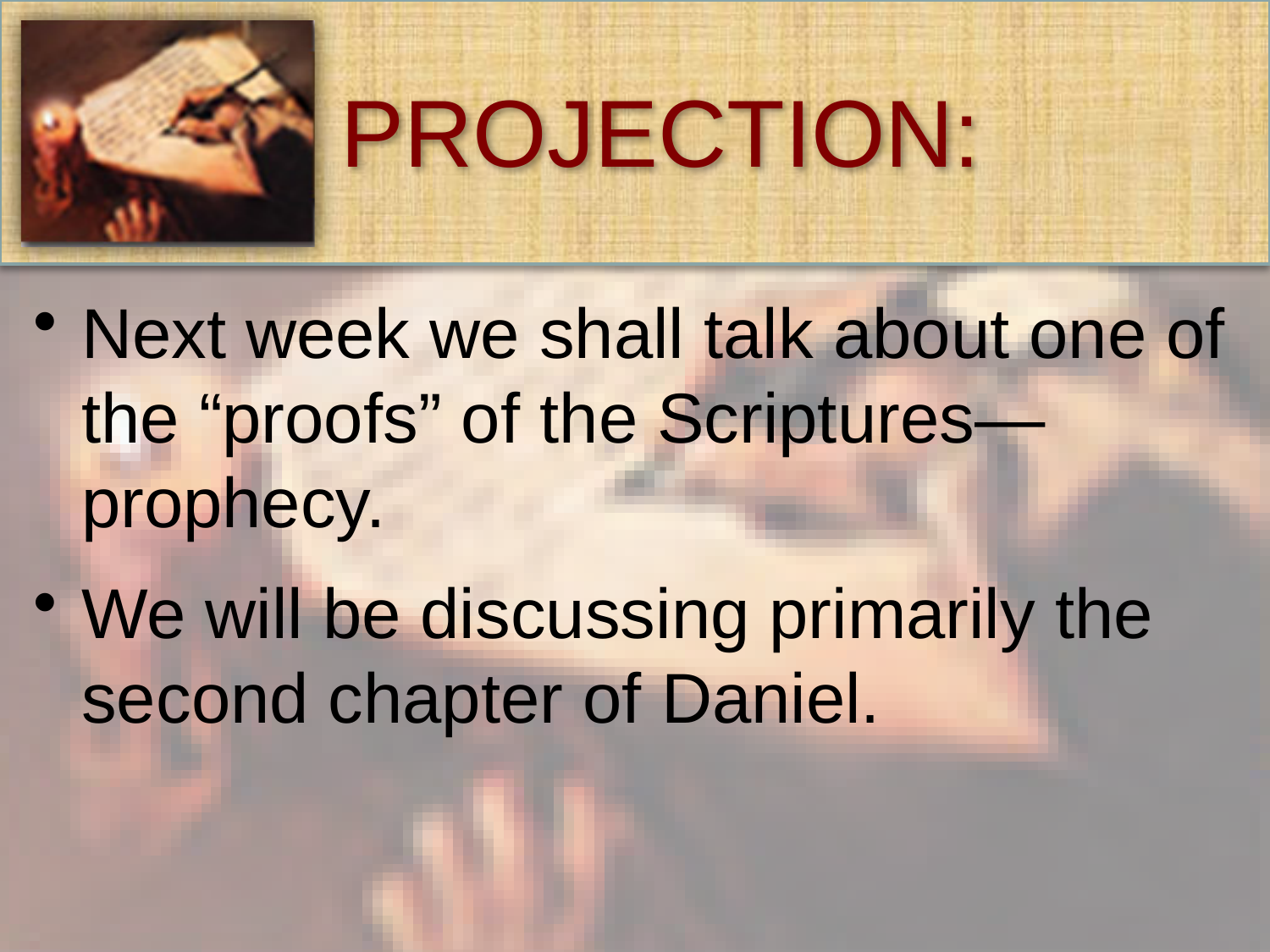

# PROJECTION:
Next week we shall talk about one of the “proofs” of the Scriptures—prophecy.
We will be discussing primarily the second chapter of Daniel.